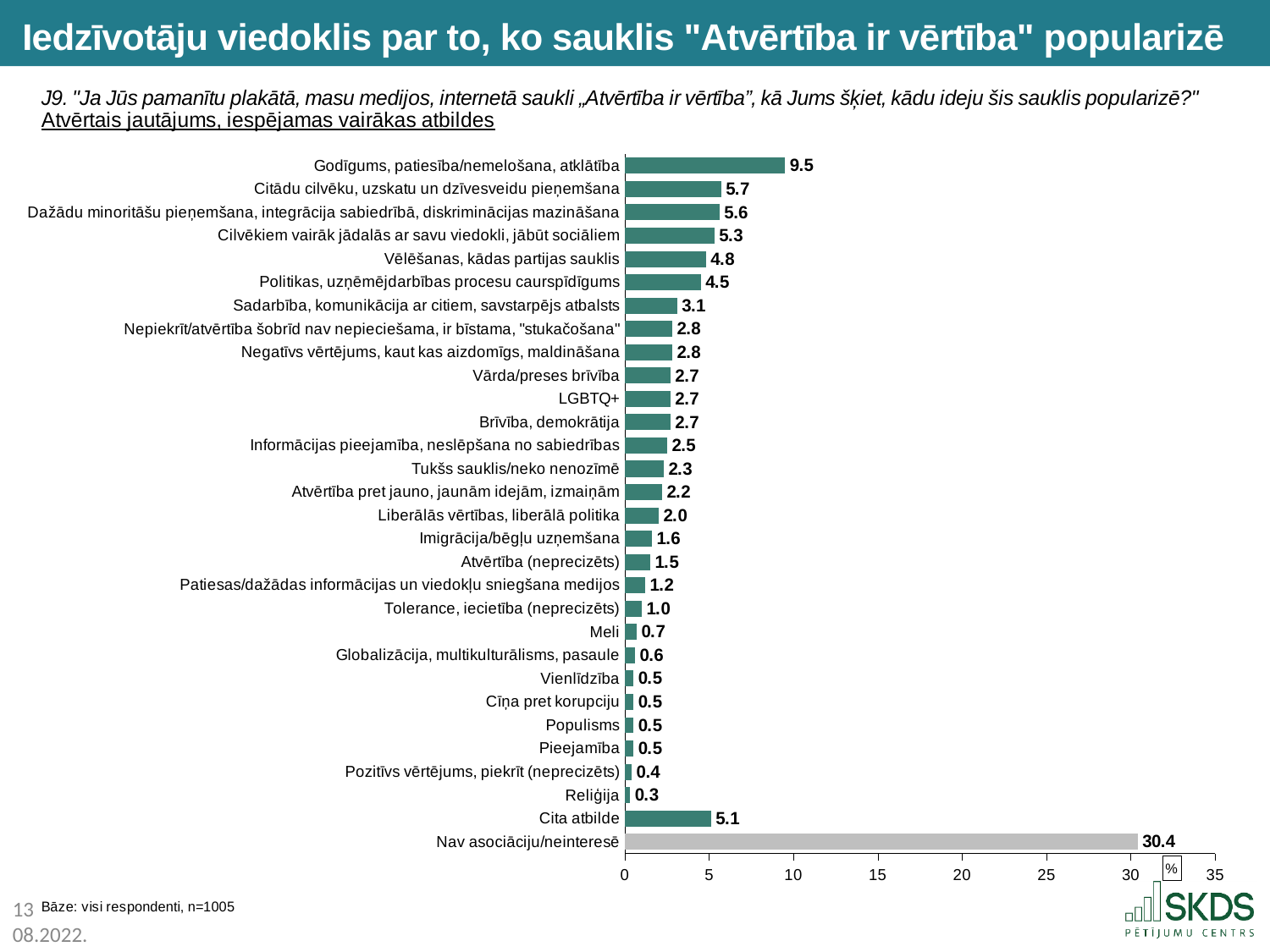

Iedzīvotāju viedoklis par to, ko sauklis "Atvērtība ir vērtība" popularizē

### Chart

| Category |  |
|---|---|
| Godīgums, patiesība/nemelošana, atklātība | 9.5 |
| Citādu cilvēku, uzskatu un dzīvesveidu pieņemšana | 5.7 |
| Dažādu minoritāšu pieņemšana, integrācija sabiedrībā, diskriminācijas mazināšana | 5.6 |
| Cilvēkiem vairāk jādalās ar savu viedokli, jābūt sociāliem | 5.3 |
| Vēlēšanas, kādas partijas sauklis | 4.8 |
| Politikas, uzņēmējdarbības procesu caurspīdīgums | 4.5 |
| Sadarbība, komunikācija ar citiem, savstarpējs atbalsts | 3.1 |
| Nepiekrīt/atvērtība šobrīd nav nepieciešama, ir bīstama, "stukačošana" | 2.8 |
| Negatīvs vērtējums, kaut kas aizdomīgs, maldināšana | 2.8 |
| Vārda/preses brīvība | 2.7 |
| LGBTQ+ | 2.7 |
| Brīvība, demokrātija | 2.7 |
| Informācijas pieejamība, neslēpšana no sabiedrības | 2.5 |
| Tukšs sauklis/neko nenozīmē | 2.3 |
| Atvērtība pret jauno, jaunām idejām, izmaiņām | 2.2 |
| Liberālās vērtības, liberālā politika | 2.0 |
| Imigrācija/bēgļu uzņemšana | 1.6 |
| Atvērtība (neprecizēts) | 1.5 |
| Patiesas/dažādas informācijas un viedokļu sniegšana medijos | 1.2 |
| Tolerance, iecietība (neprecizēts) | 1.0 |
| Meli | 0.7 |
| Globalizācija, multikulturālisms, pasaule | 0.6 |
| Vienlīdzība | 0.5 |
| Cīņa pret korupciju | 0.5 |
| Populisms | 0.5 |
| Pieejamība | 0.5 |
| Pozitīvs vērtējums, piekrīt (neprecizēts) | 0.4 |
| Reliģija | 0.3 |
| Cita atbilde | 5.1 |
| Nav asociāciju/neinteresē | 30.4 |